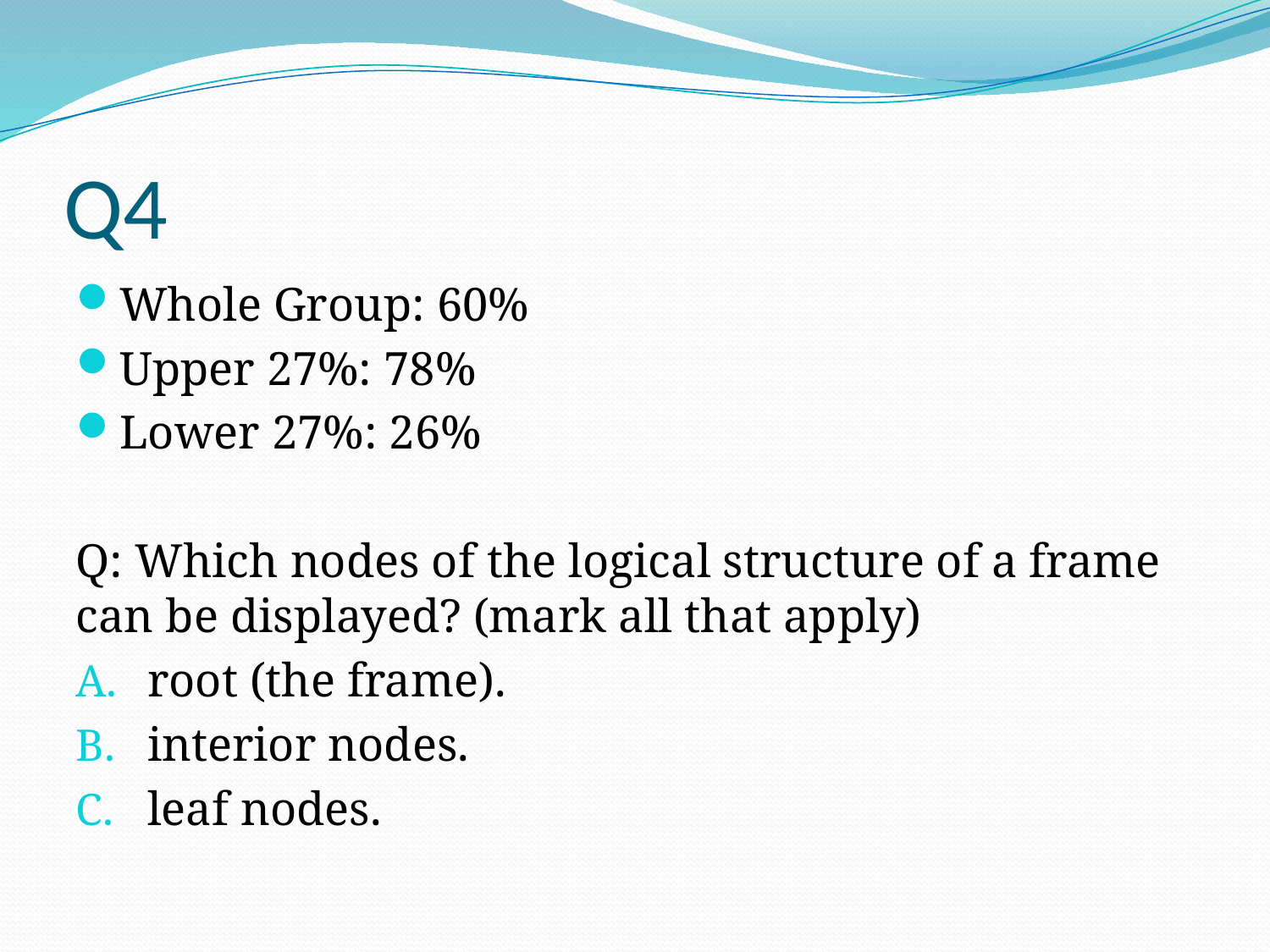

# Q4
Whole Group: 60%
Upper 27%: 78%
Lower 27%: 26%

Q: Which nodes of the logical structure of a frame can be displayed? (mark all that apply)
root (the frame).
interior nodes.
leaf nodes.